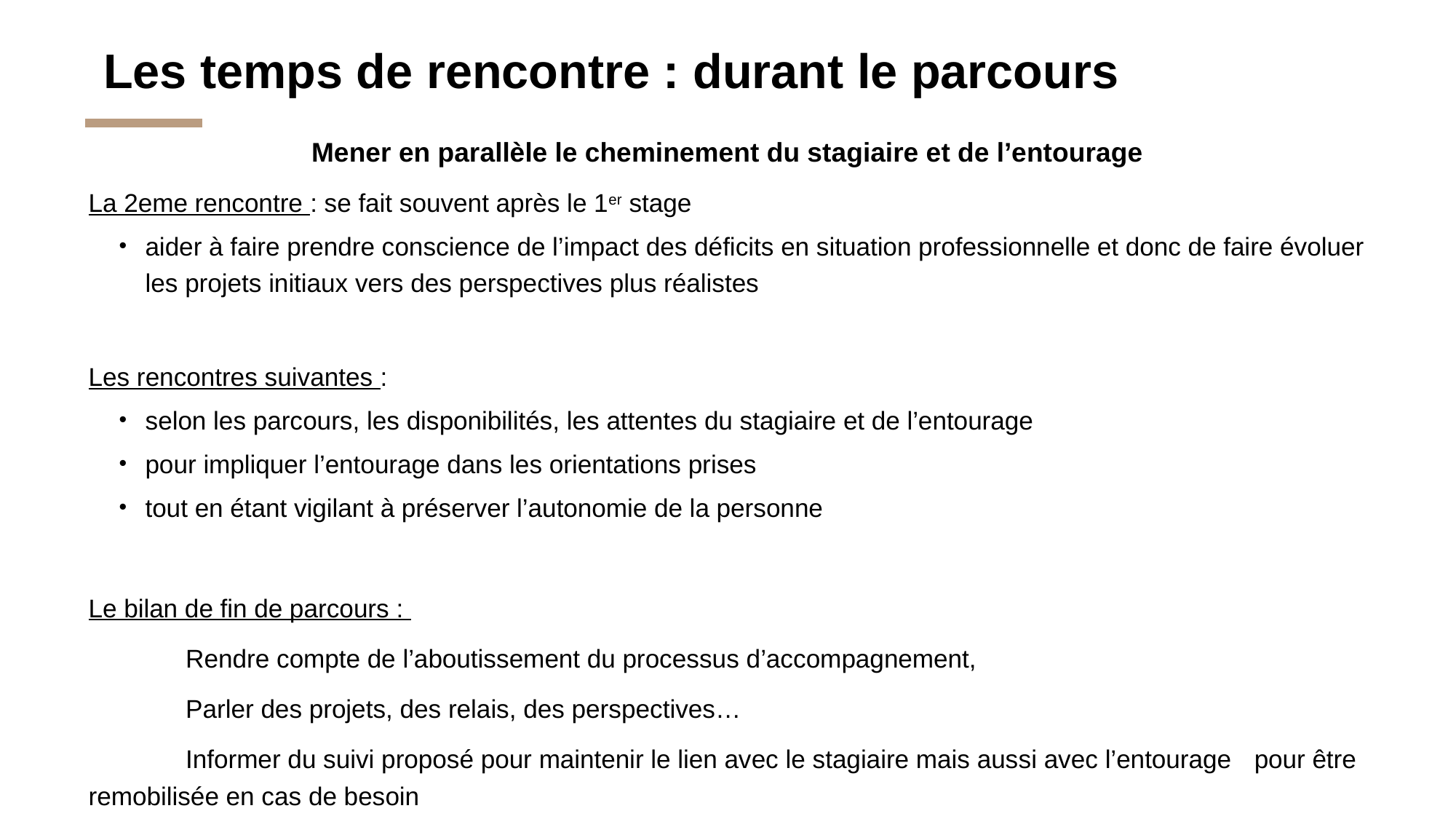

# Les temps de rencontre : durant le parcours
Mener en parallèle le cheminement du stagiaire et de l’entourage
La 2eme rencontre : se fait souvent après le 1er stage
aider à faire prendre conscience de l’impact des déficits en situation professionnelle et donc de faire évoluer les projets initiaux vers des perspectives plus réalistes

Les rencontres suivantes :
selon les parcours, les disponibilités, les attentes du stagiaire et de l’entourage
pour impliquer l’entourage dans les orientations prises
tout en étant vigilant à préserver l’autonomie de la personne

Le bilan de fin de parcours :
	Rendre compte de l’aboutissement du processus d’accompagnement,
	Parler des projets, des relais, des perspectives…
	Informer du suivi proposé pour maintenir le lien avec le stagiaire mais aussi avec l’entourage  	pour être remobilisée en cas de besoin